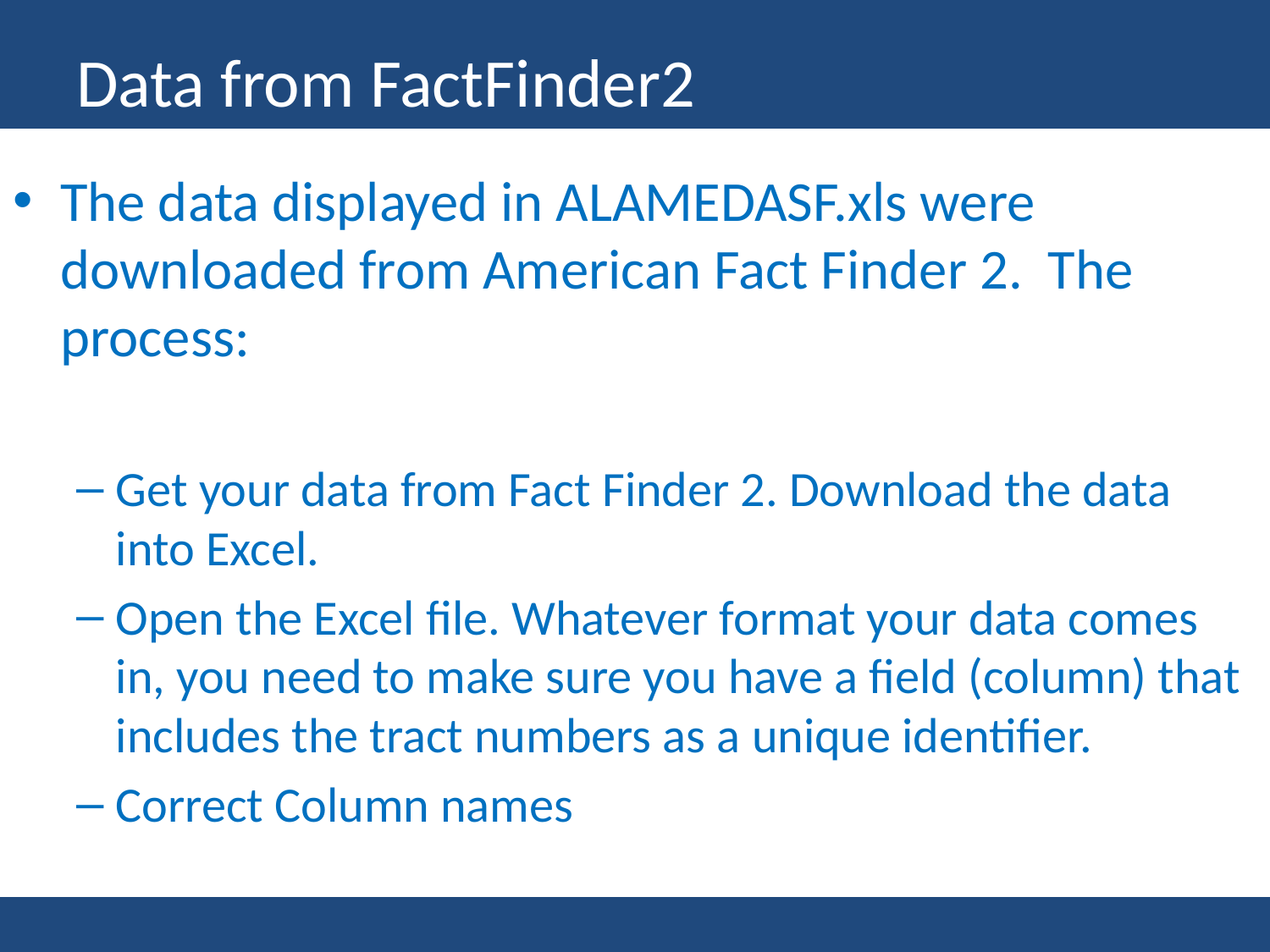

# Data from FactFinder2
The data displayed in ALAMEDASF.xls were downloaded from American Fact Finder 2.  The process:

Get your data from Fact Finder 2. Download the data into Excel.
Open the Excel file. Whatever format your data comes in, you need to make sure you have a field (column) that includes the tract numbers as a unique identifier.
Correct Column names